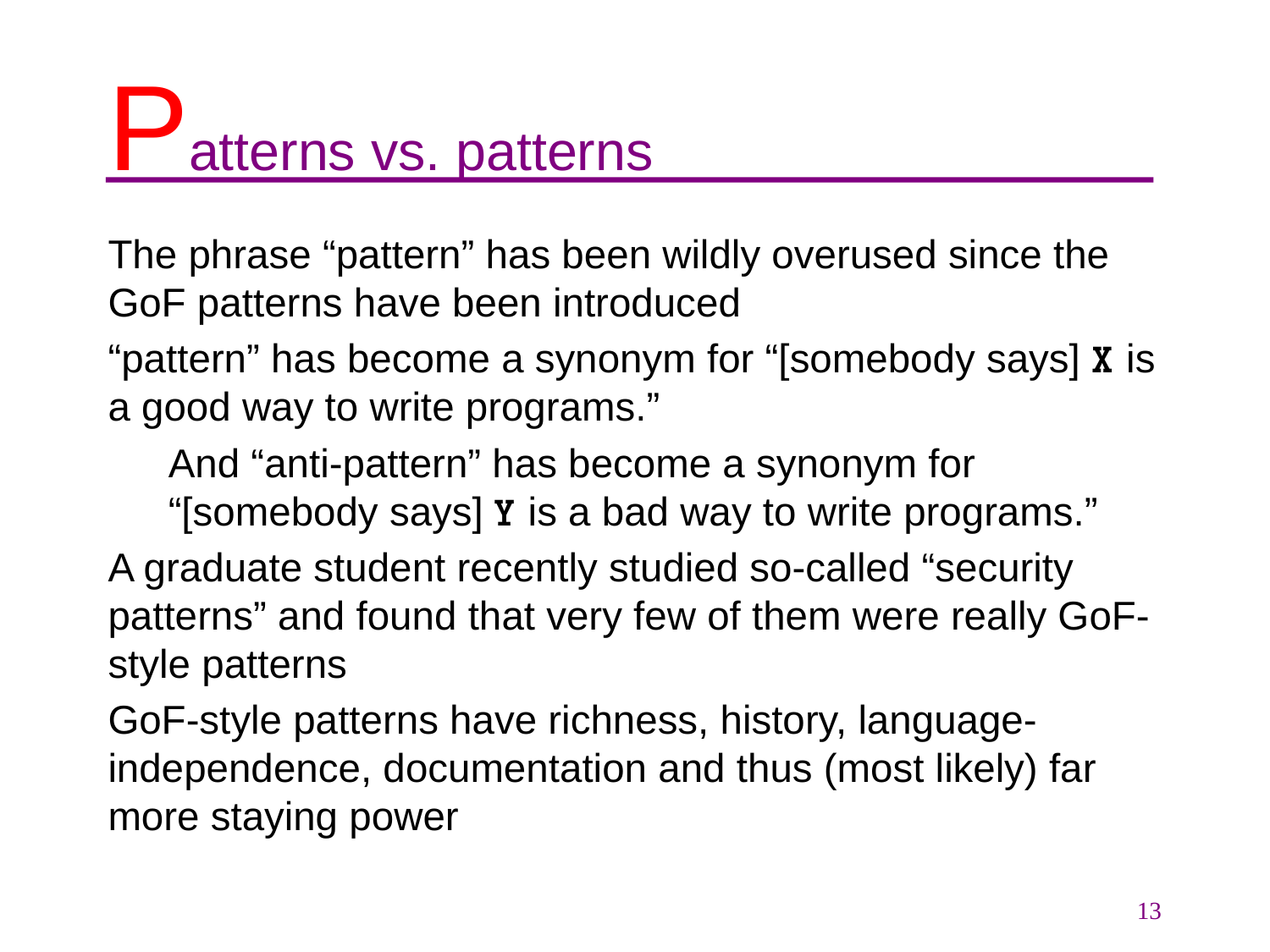

# Patterns vs. patterns
The phrase “pattern” has been wildly overused since the GoF patterns have been introduced
“pattern” has become a synonym for “[somebody says] X is a good way to write programs.”
And “anti-pattern” has become a synonym for “[somebody says] Y is a bad way to write programs.”
A graduate student recently studied so-called “security patterns” and found that very few of them were really GoF-style patterns
GoF-style patterns have richness, history, language-independence, documentation and thus (most likely) far more staying power
13